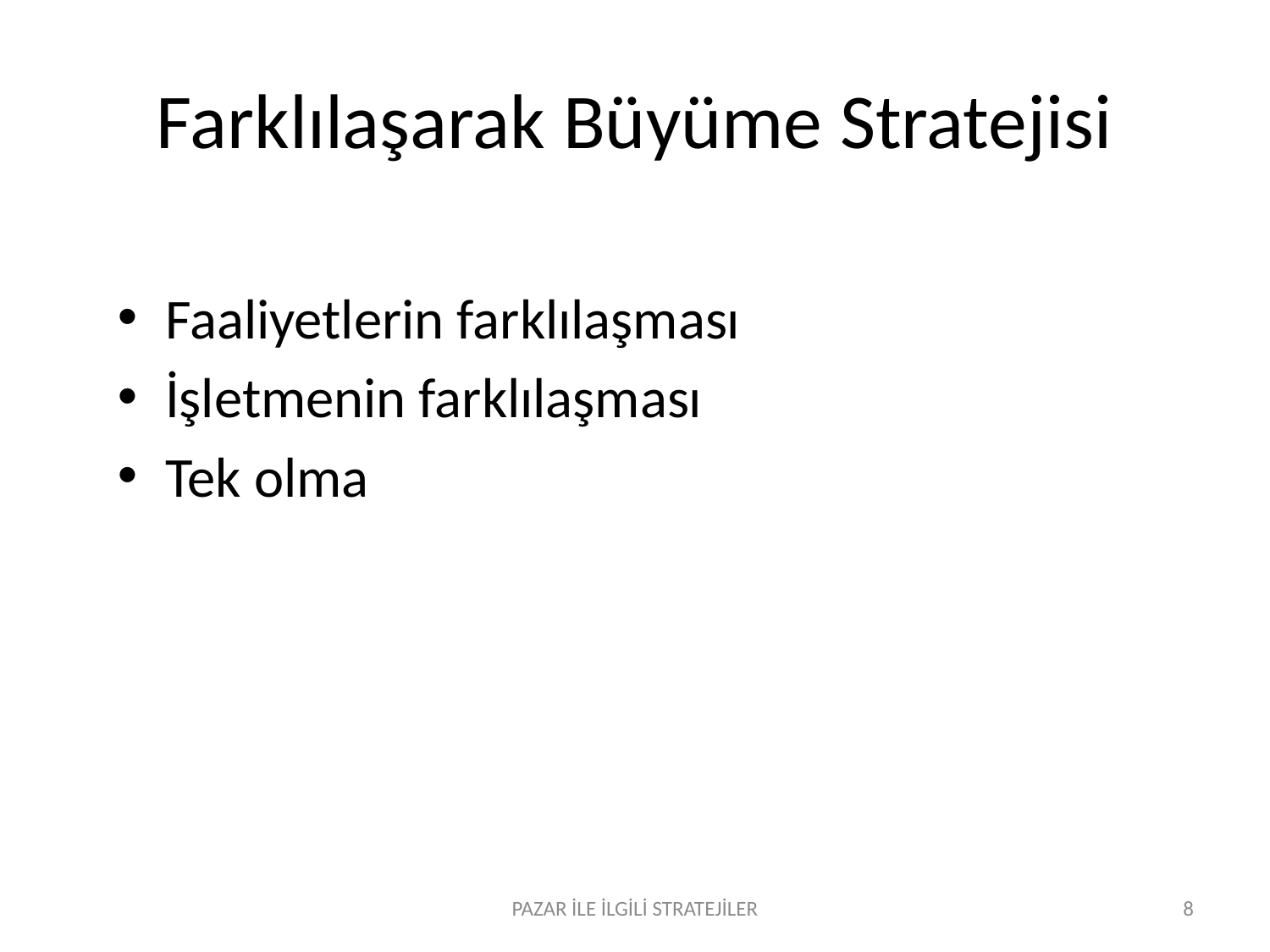

# Farklılaşarak Büyüme Stratejisi
Faaliyetlerin farklılaşması
İşletmenin farklılaşması
Tek olma
PAZAR İLE İLGİLİ STRATEJİLER
8